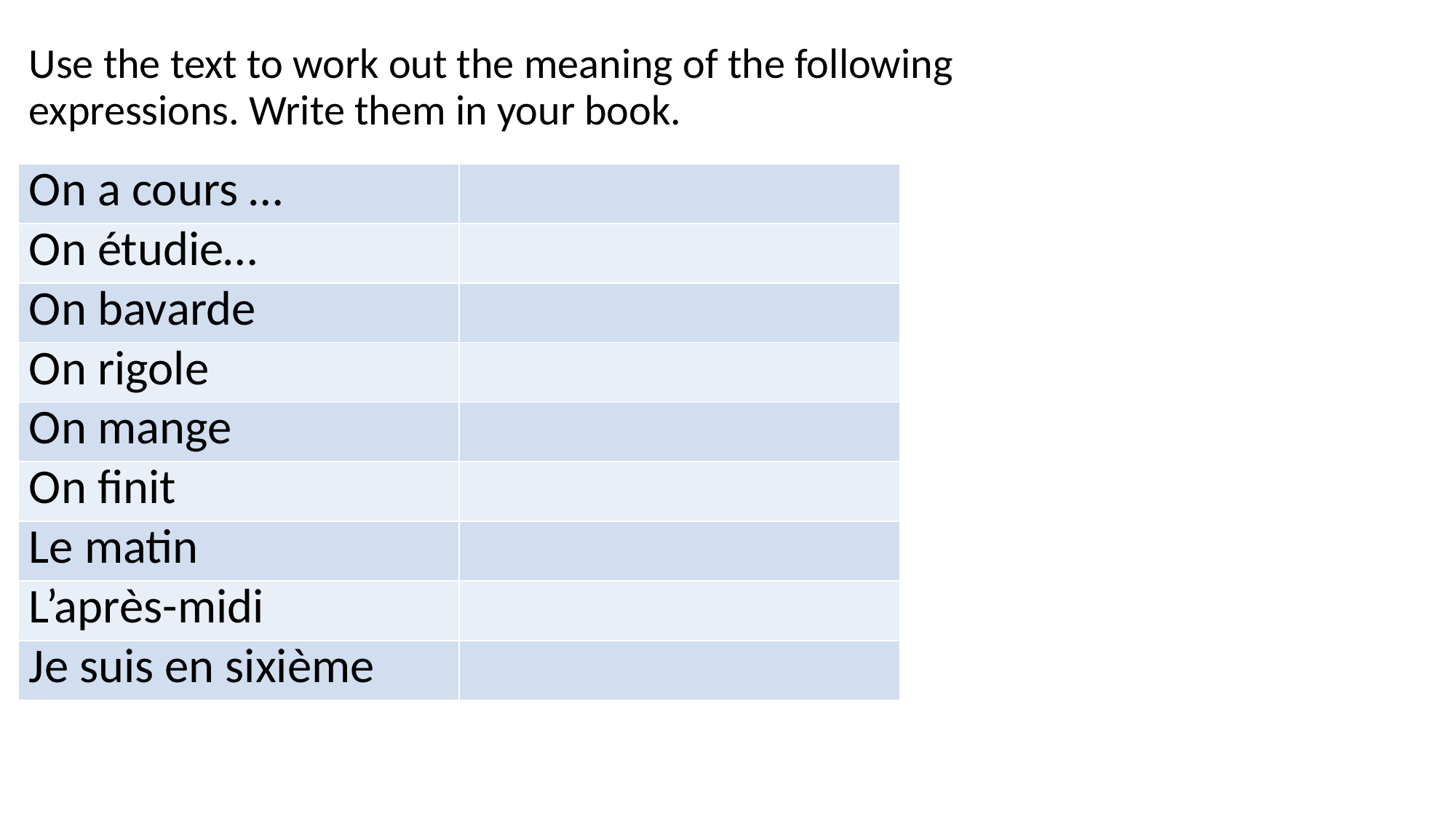

# Use the text to work out the meaning of the following expressions. Write them in your book.
| On a cours … |  |
| --- | --- |
| On étudie… |  |
| On bavarde |  |
| On rigole |  |
| On mange |  |
| On finit |  |
| Le matin |  |
| L’après-midi |  |
| Je suis en sixième |  |